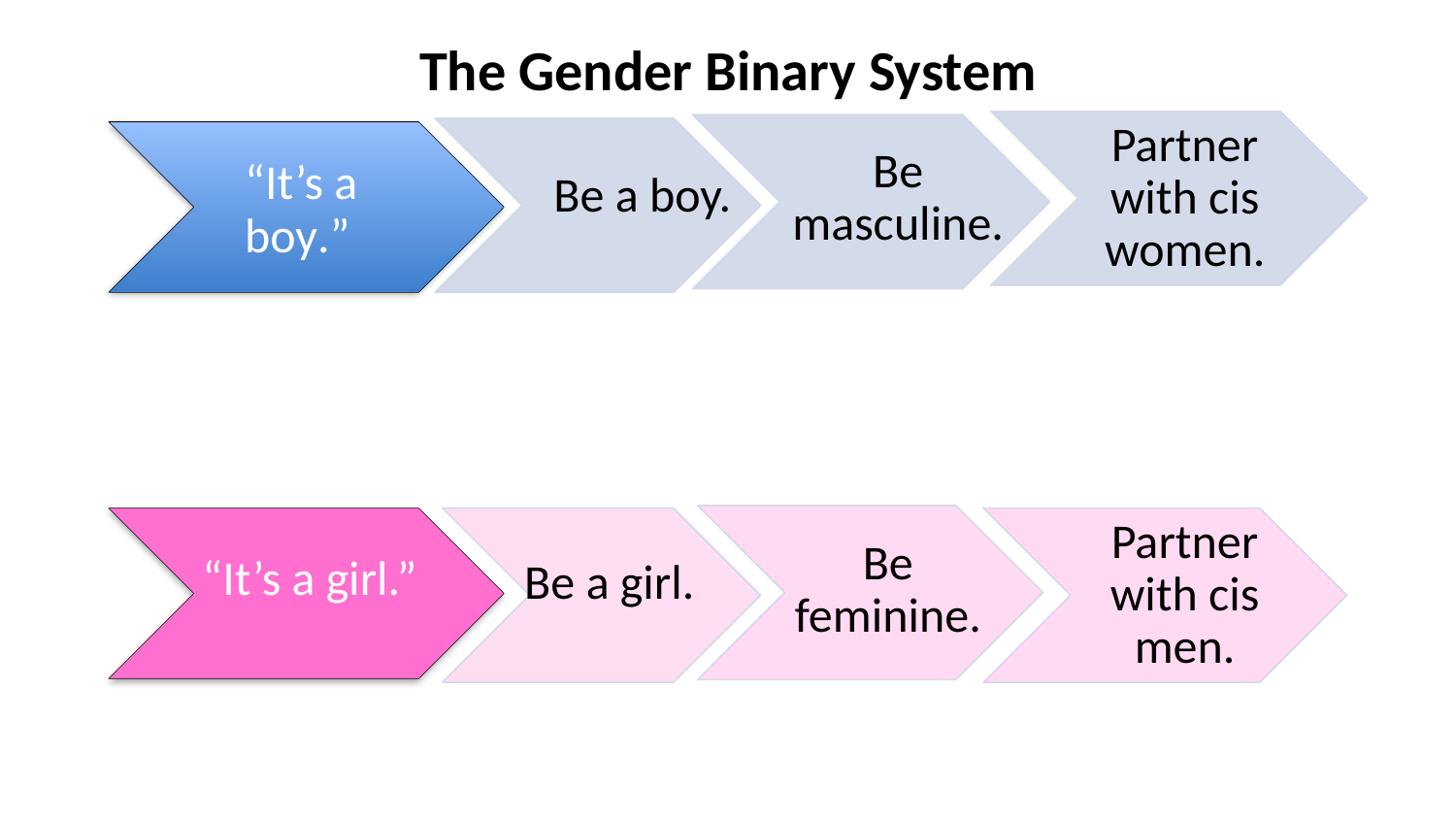

# The Gender Binary System
Partner with cis women.

Be masculine.
“It’s a boy.”
Be a boy.

Be feminine.

Partner with cis men.
Be a girl.
“It’s a girl.”